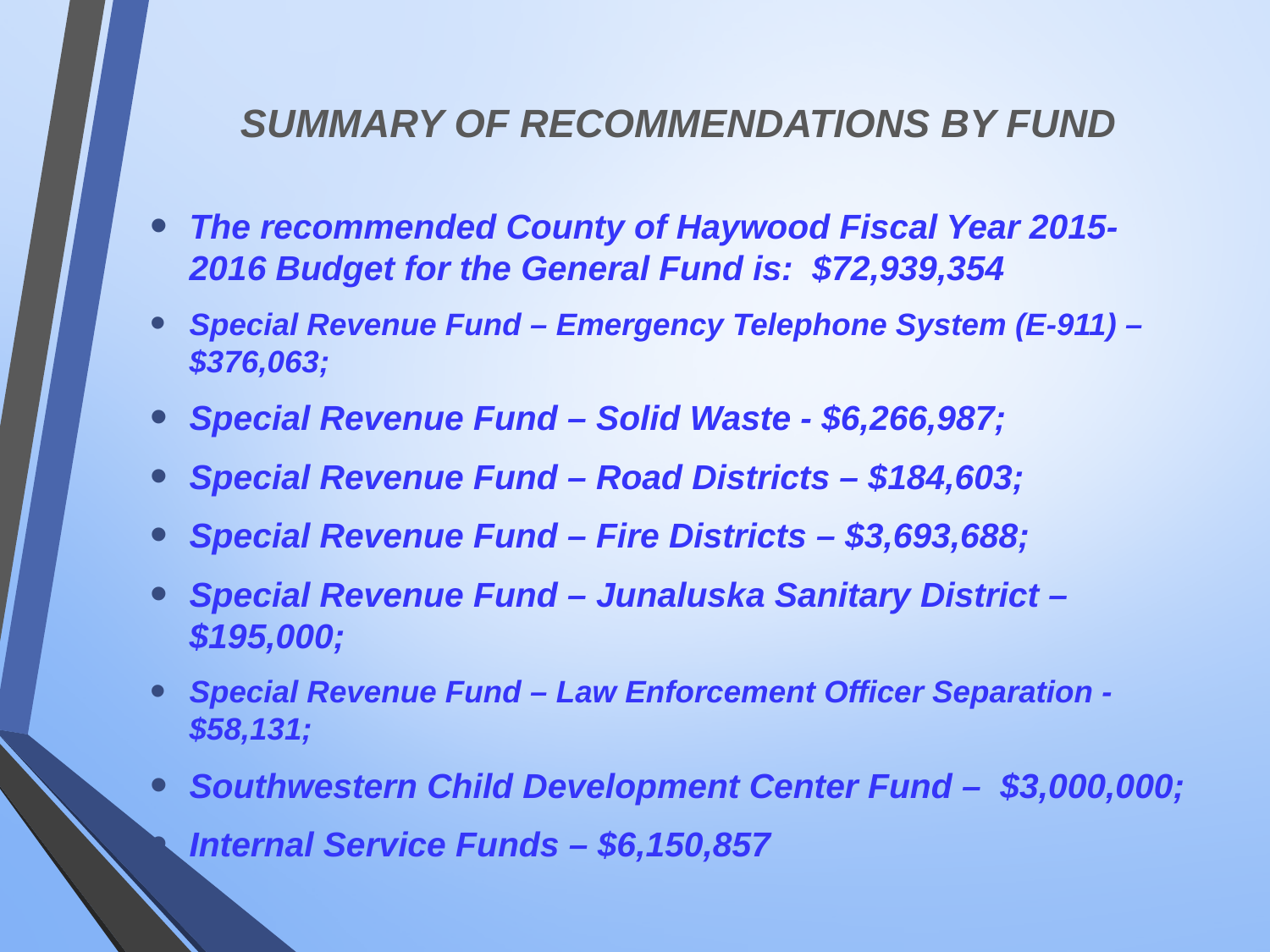

# SUMMARY OF RECOMMENDATIONS BY FUND
The recommended County of Haywood Fiscal Year 2015-2016 Budget for the General Fund is:  $72,939,354
Special Revenue Fund – Emergency Telephone System (E-911) –  $376,063;
Special Revenue Fund – Solid Waste - $6,266,987;
Special Revenue Fund – Road Districts – $184,603;
Special Revenue Fund – Fire Districts – $3,693,688;
Special Revenue Fund – Junaluska Sanitary District – $195,000;
Special Revenue Fund – Law Enforcement Officer Separation - $58,131;
Southwestern Child Development Center Fund –  $3,000,000;
Internal Service Funds – $6,150,857